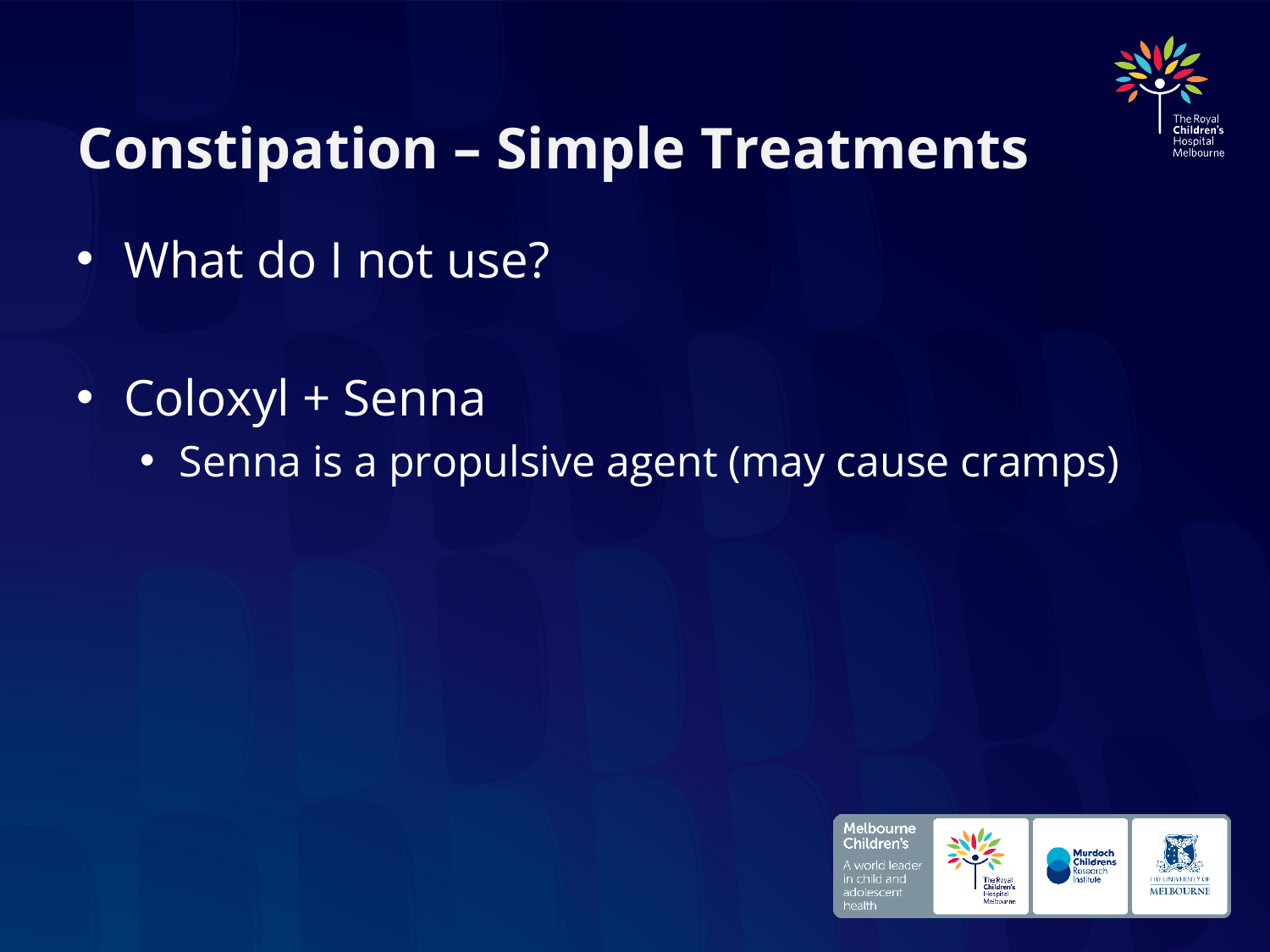

# Constipation – Simple Treatments
What do I not use?

Coloxyl + Senna
Senna is a propulsive agent (may cause cramps)